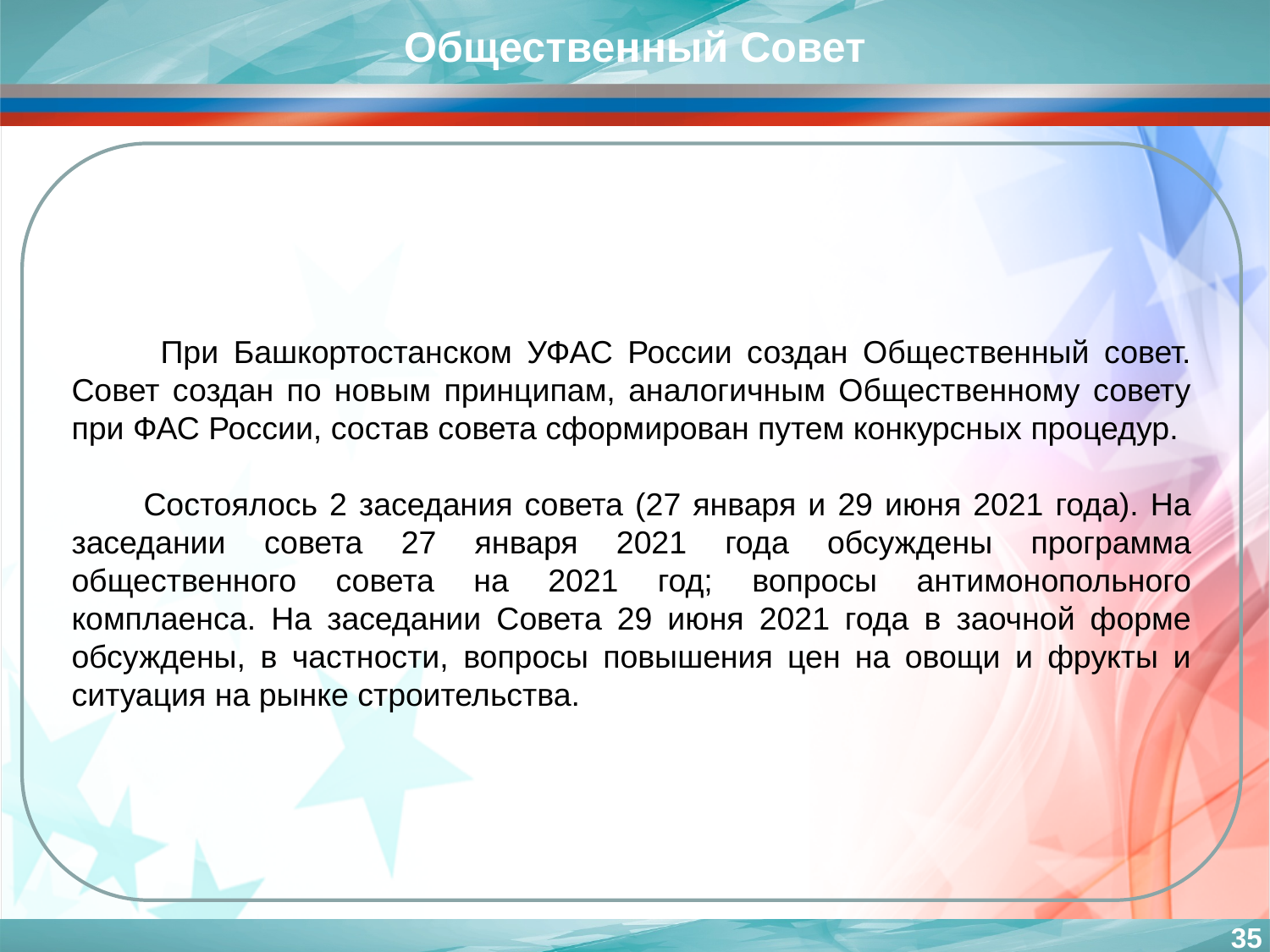

Общественный Совет
      При Башкортостанском УФАС России создан Общественный совет. Совет создан по новым принципам, аналогичным Общественному совету при ФАС России, состав совета сформирован путем конкурсных процедур.

      Состоялось 2 заседания совета (27 января и 29 июня 2021 года). На заседании совета 27 января 2021 года обсуждены программа общественного совета на 2021 год; вопросы антимонопольного комплаенса. На заседании Совета 29 июня 2021 года в заочной форме обсуждены, в частности, вопросы повышения цен на овощи и фрукты и ситуация на рынке строительства.
35